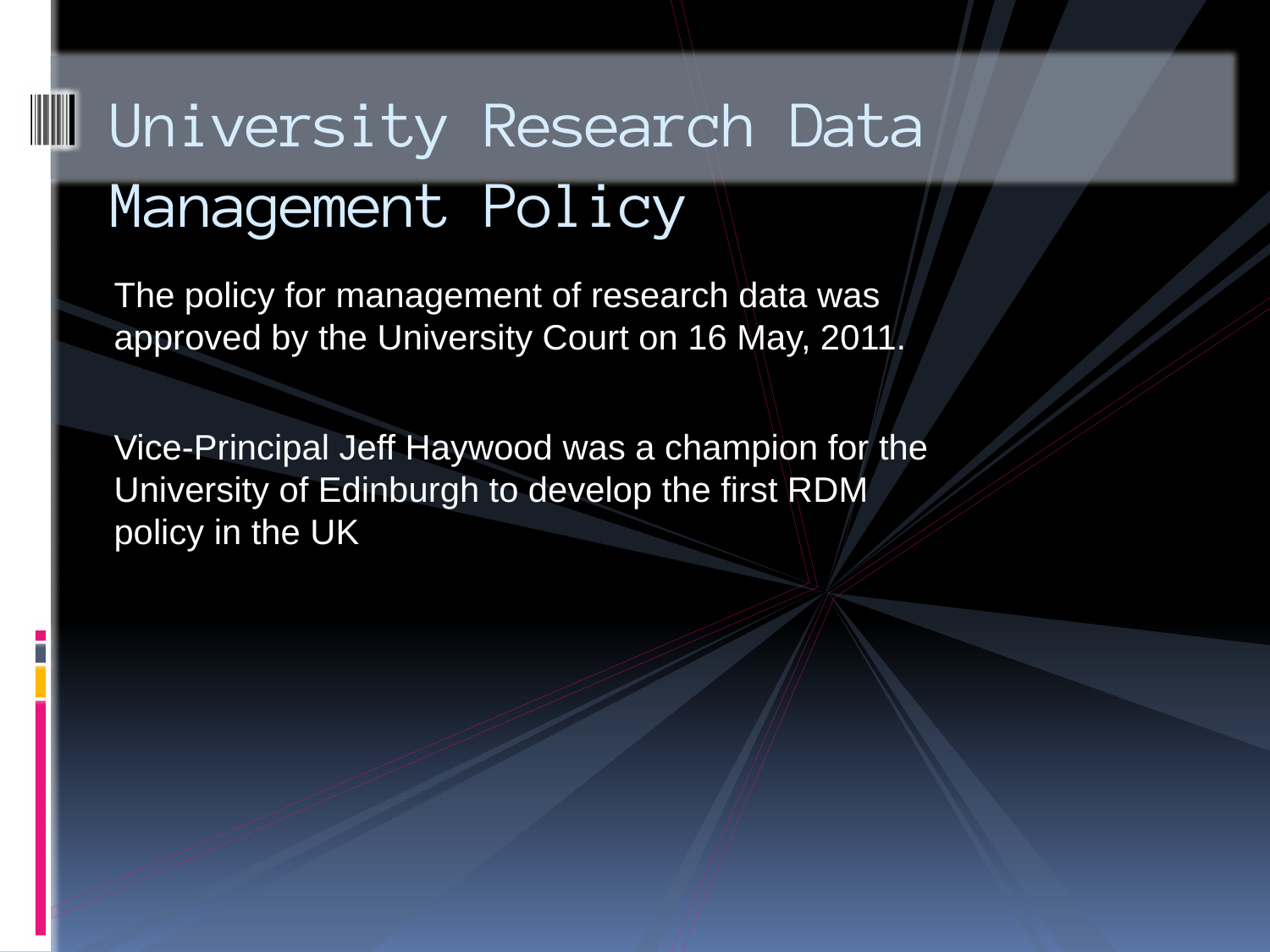

# University Research Data Management Policy
The policy for management of research data was approved by the University Court on 16 May, 2011.

Vice-Principal Jeff Haywood was a champion for the University of Edinburgh to develop the first RDM policy in the UK